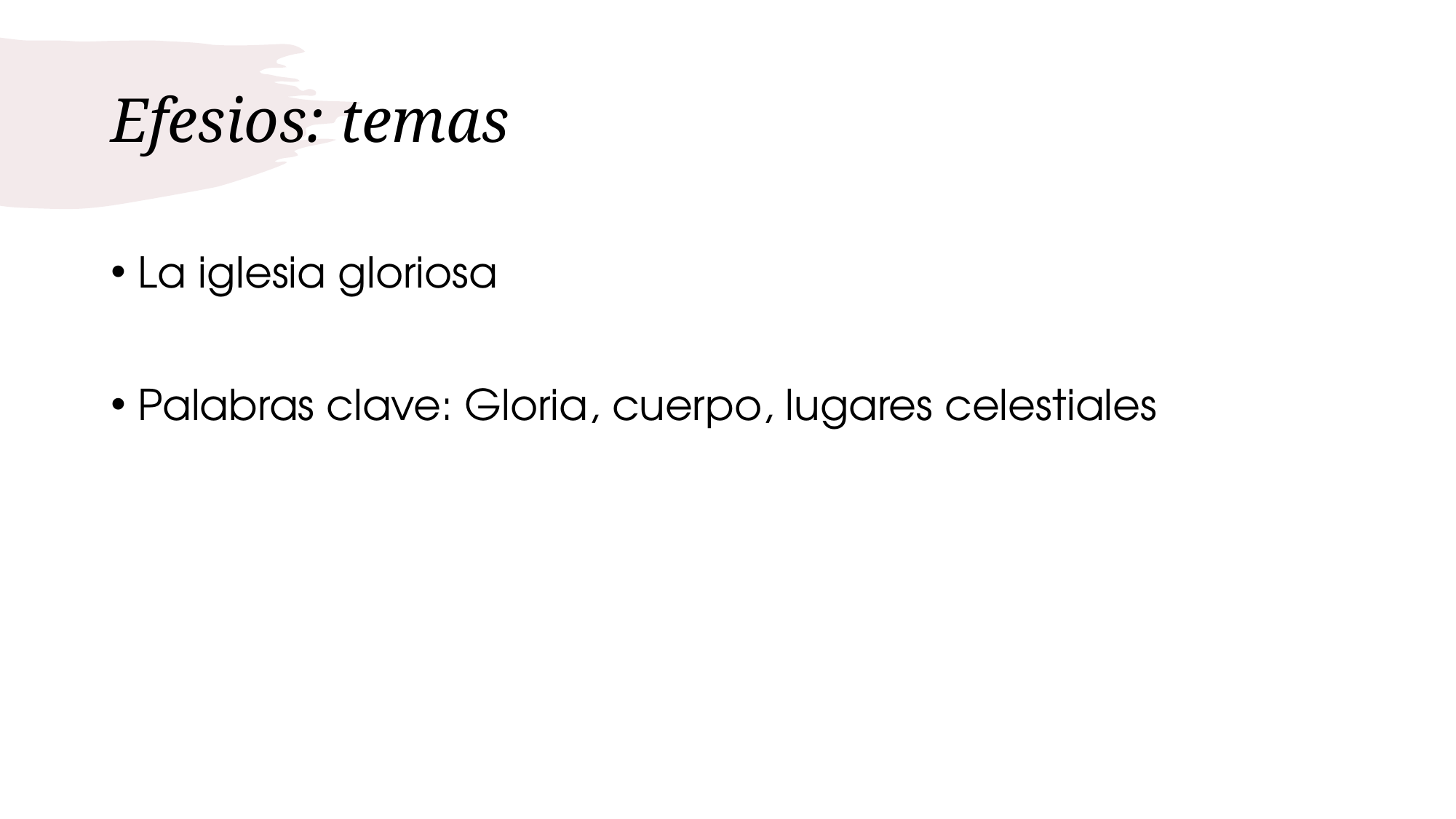

# Efesios: temas
La iglesia gloriosa

Palabras clave: Gloria, cuerpo, lugares celestiales